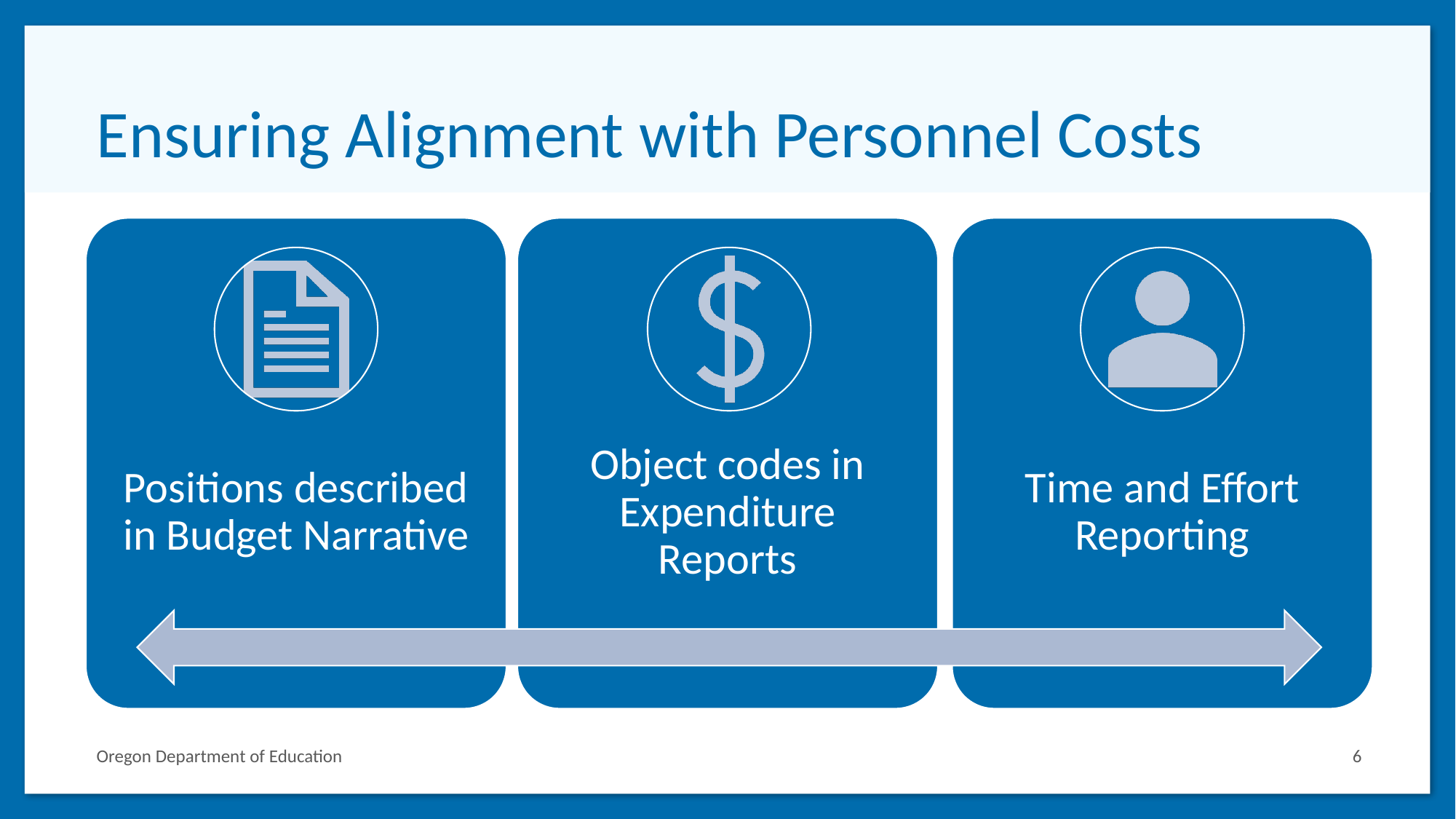

# Ensuring Alignment with Personnel Costs
Positions described in Budget Narrative
Object codes in Expenditure Reports
Time and Effort Reporting

Oregon Department of Education
6